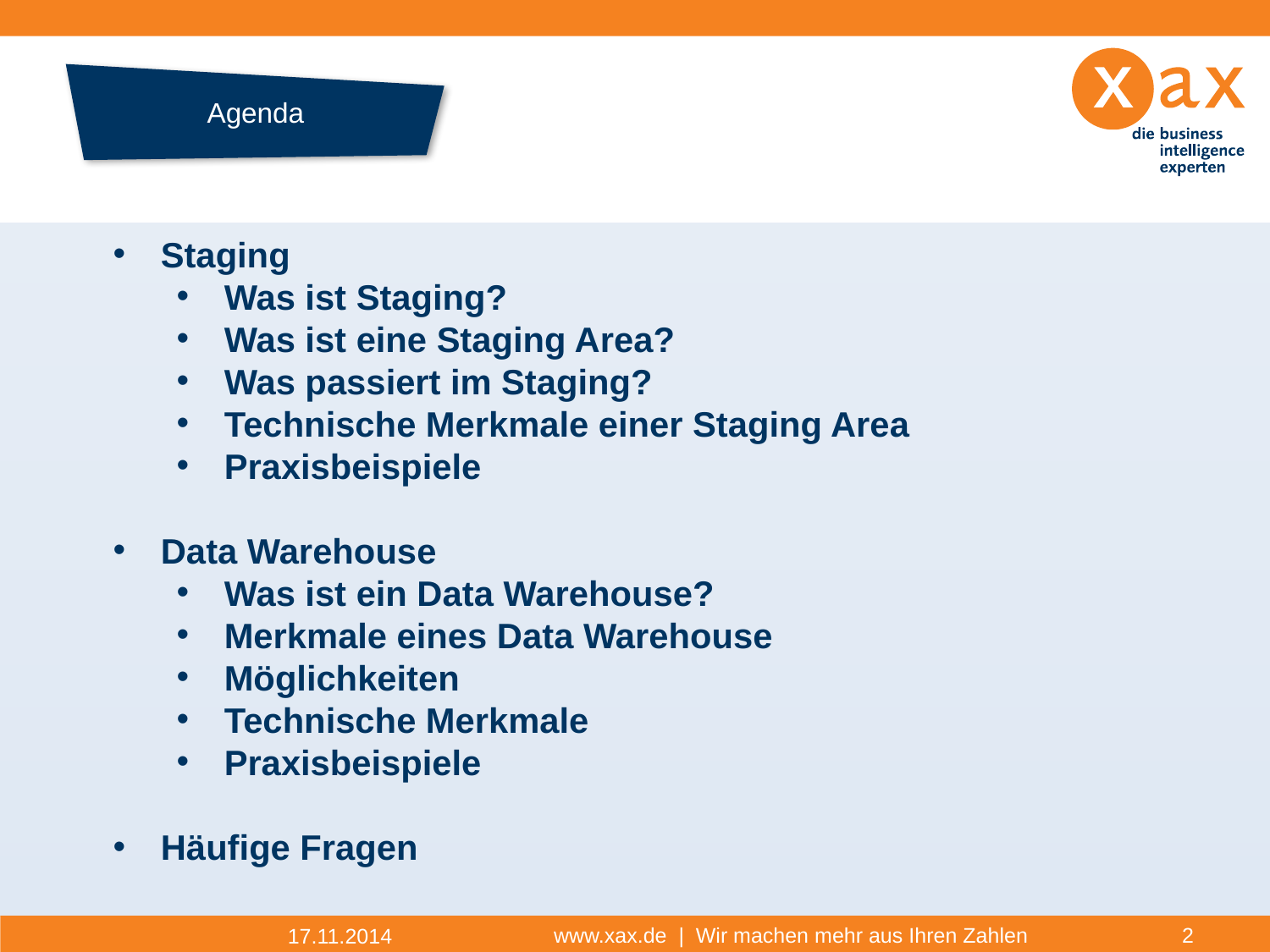

# Agenda
Datenhistorie
Staging
Was ist Staging?
Was ist eine Staging Area?
Was passiert im Staging?
Technische Merkmale einer Staging Area
Praxisbeispiele

Data Warehouse
Was ist ein Data Warehouse?
Merkmale eines Data Warehouse
Möglichkeiten
Technische Merkmale
Praxisbeispiele

Häufige Fragen

www.xax.de  |  Wir machen mehr aus Ihren Zahlen
2
17.11.2014